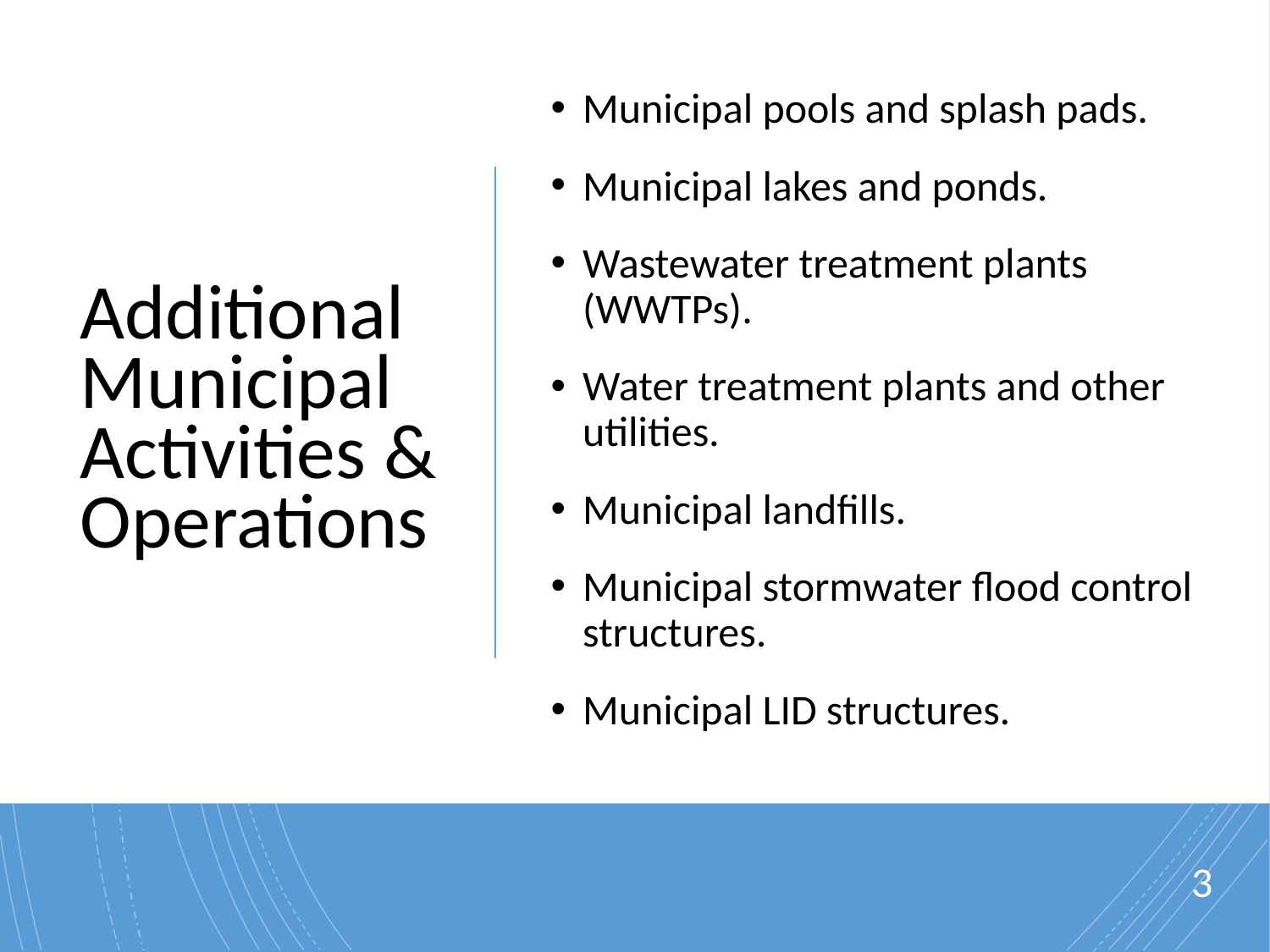

Municipal pools and splash pads.
Municipal lakes and ponds.
Wastewater treatment plants (WWTPs).
Water treatment plants and other utilities.
Municipal landfills.
Municipal stormwater flood control structures.
Municipal LID structures.
Additional Municipal Activities & Operations
3